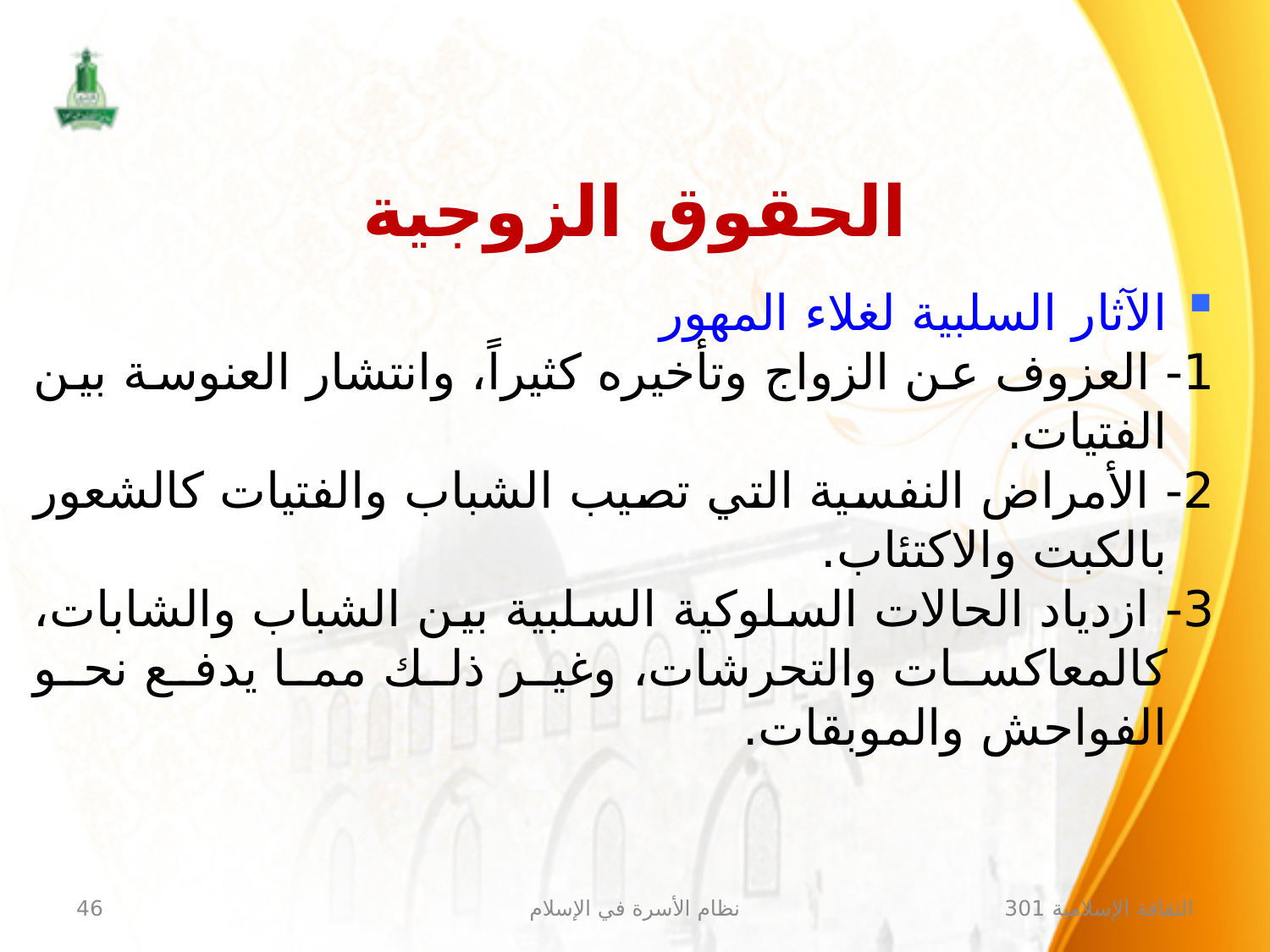

الحقوق الزوجية
الآثار السلبية لغلاء المهور
1- العزوف عن الزواج وتأخيره كثيراً، وانتشار العنوسة بين الفتيات.
2- الأمراض النفسية التي تصيب الشباب والفتيات كالشعور بالكبت والاكتئاب.
3- ازدياد الحالات السلوكية السلبية بين الشباب والشابات، كالمعاكسات والتحرشات، وغير ذلك مما يدفع نحو الفواحش والموبقات.

46
نظام الأسرة في الإسلام
الثقافة الإسلامية 301